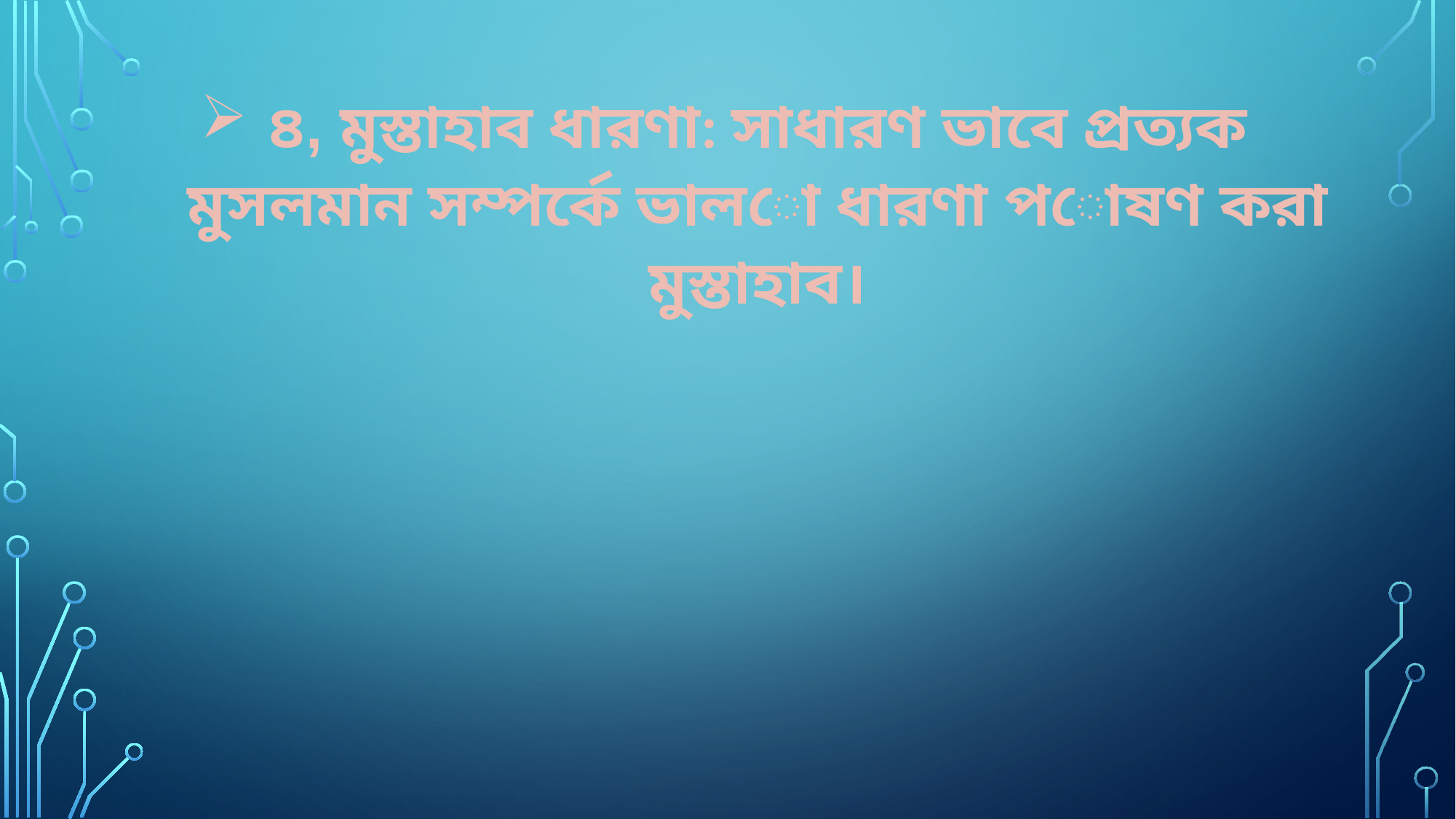

৪, মুস্তাহাব ধারণা: সাধারণ ভাবে প্রত্যক মুসলমান সম্পর্কে ভালো ধারণা পোষণ করা মুস্তাহাব।